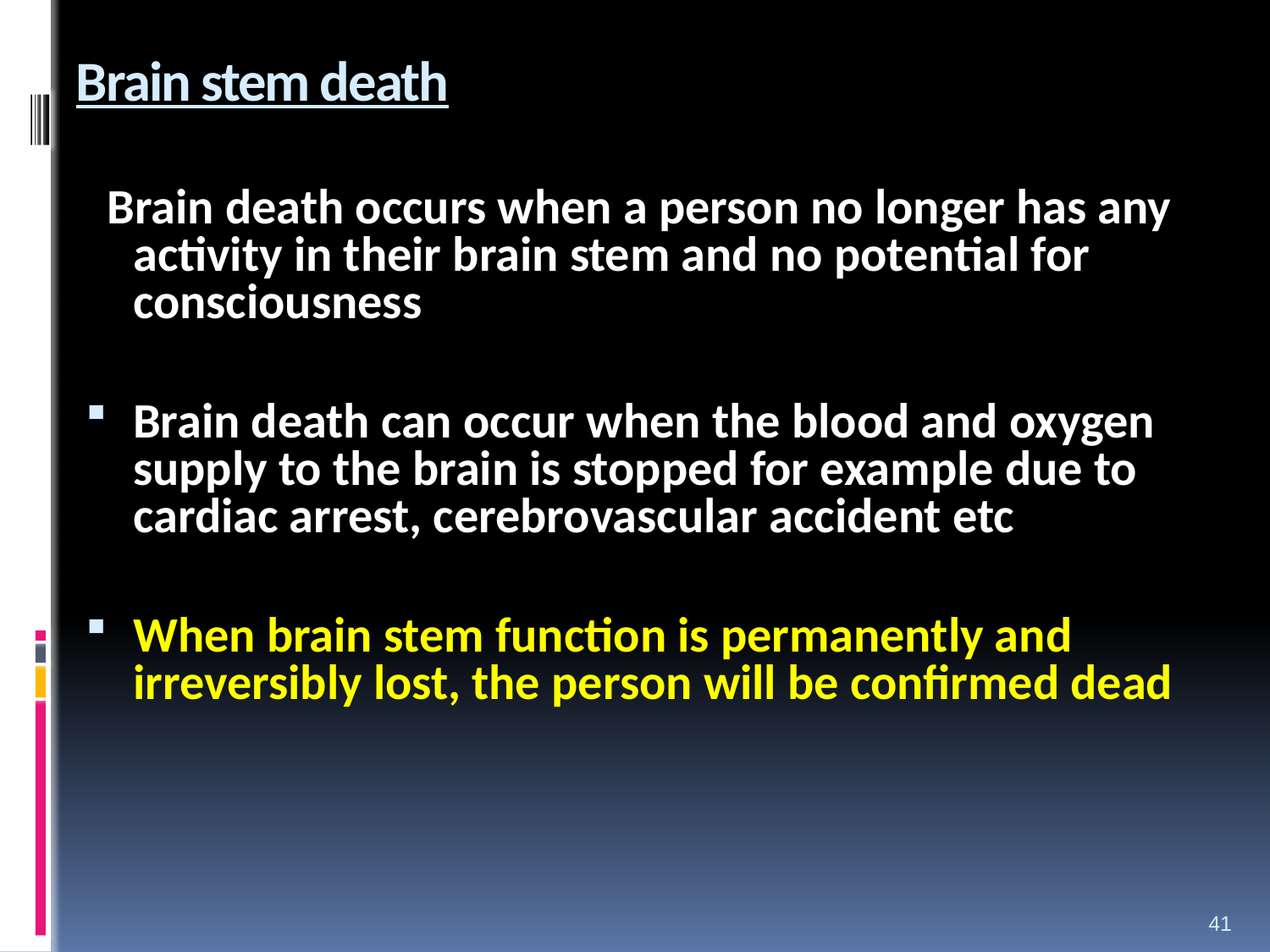

# Brain stem death
   Brain death occurs when a person no longer has any activity in their brain stem and no potential for consciousness

Brain death can occur when the blood and oxygen supply to the brain is stopped for example due to cardiac arrest, cerebrovascular accident etc

When brain stem function is permanently and irreversibly lost, the person will be confirmed dead

41